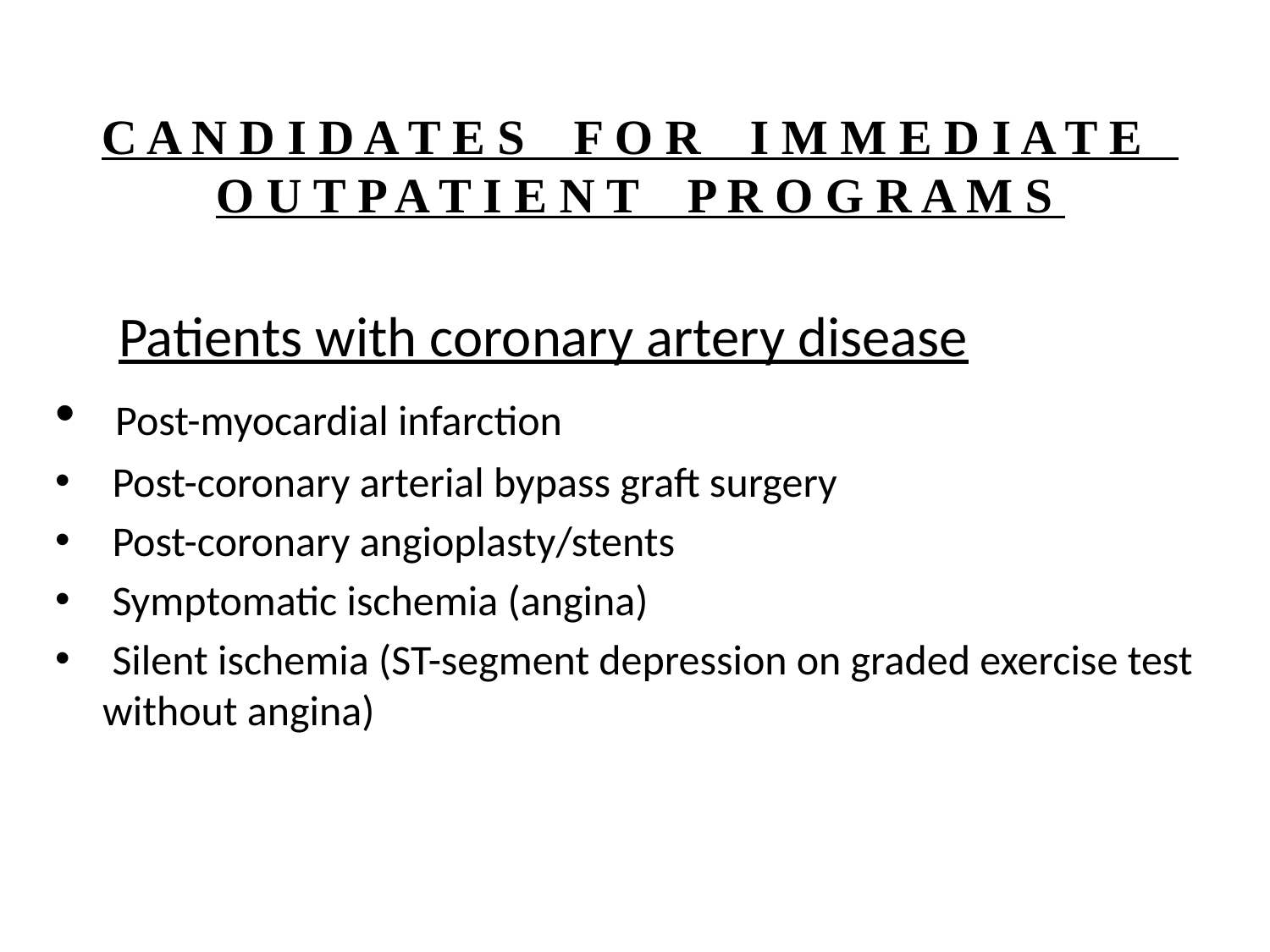

# C A N D I D A T E S    F O R    I M M E D I A T E    O U T P A T I E N T    P R O G R A M S
     Patients with coronary artery disease
 Post-myocardial infarction
 Post-coronary arterial bypass graft surgery
 Post-coronary angioplasty/stents
 Symptomatic ischemia (angina)
 Silent ischemia (ST-segment depression on graded exercise test without angina)